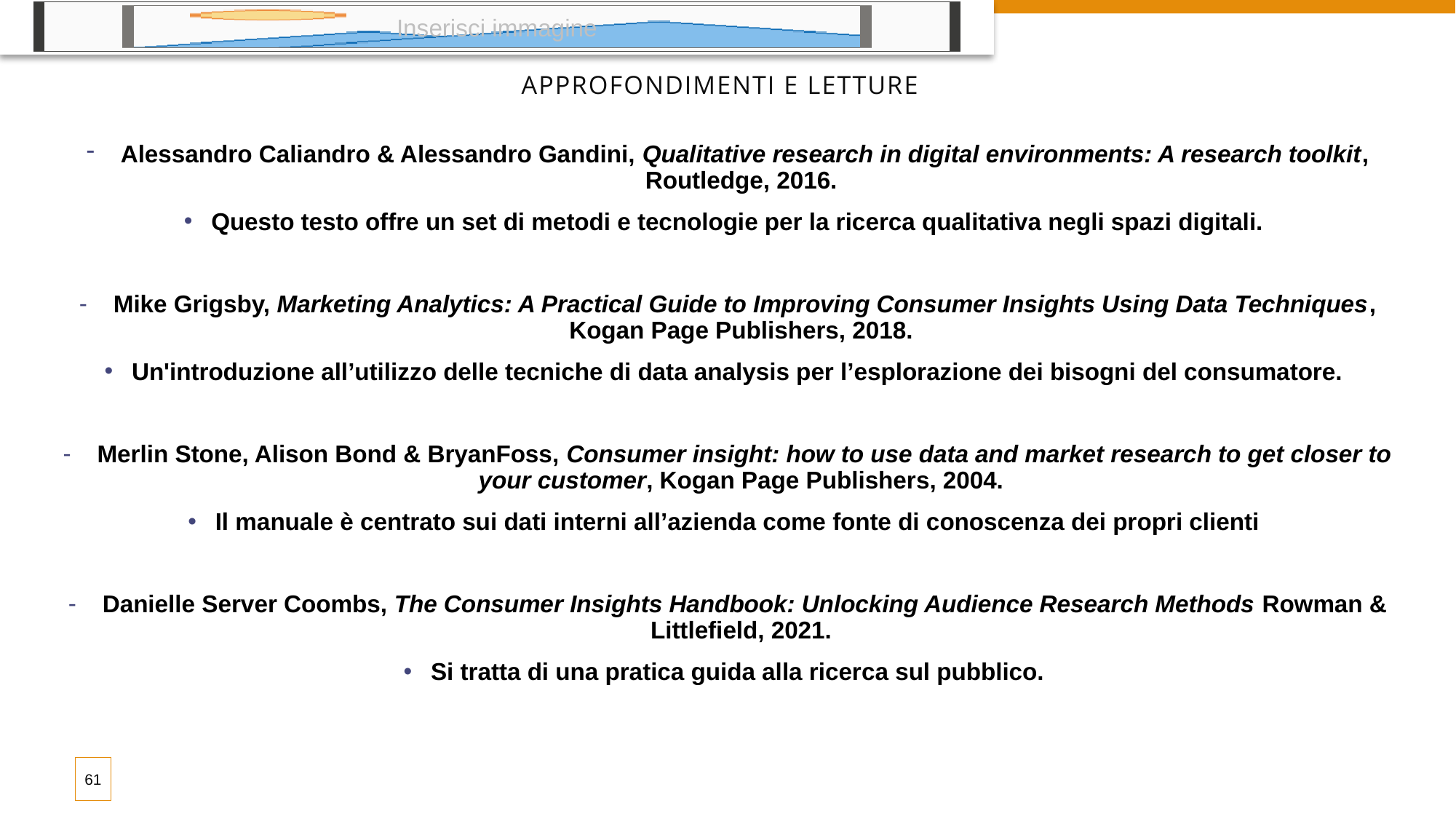

# Approfondimenti e letture
Alessandro Caliandro & Alessandro Gandini, Qualitative research in digital environments: A research toolkit, Routledge, 2016.
Questo testo offre un set di metodi e tecnologie per la ricerca qualitativa negli spazi digitali.

Mike Grigsby, Marketing Analytics: A Practical Guide to Improving Consumer Insights Using Data Techniques, Kogan Page Publishers, 2018.
Un'introduzione all’utilizzo delle tecniche di data analysis per l’esplorazione dei bisogni del consumatore.

Merlin Stone, Alison Bond & BryanFoss, Consumer insight: how to use data and market research to get closer to your customer, Kogan Page Publishers, 2004.
Il manuale è centrato sui dati interni all’azienda come fonte di conoscenza dei propri clienti

Danielle Server Coombs, The Consumer Insights Handbook: Unlocking Audience Research Methods Rowman & Littlefield, 2021.
Si tratta di una pratica guida alla ricerca sul pubblico.

61